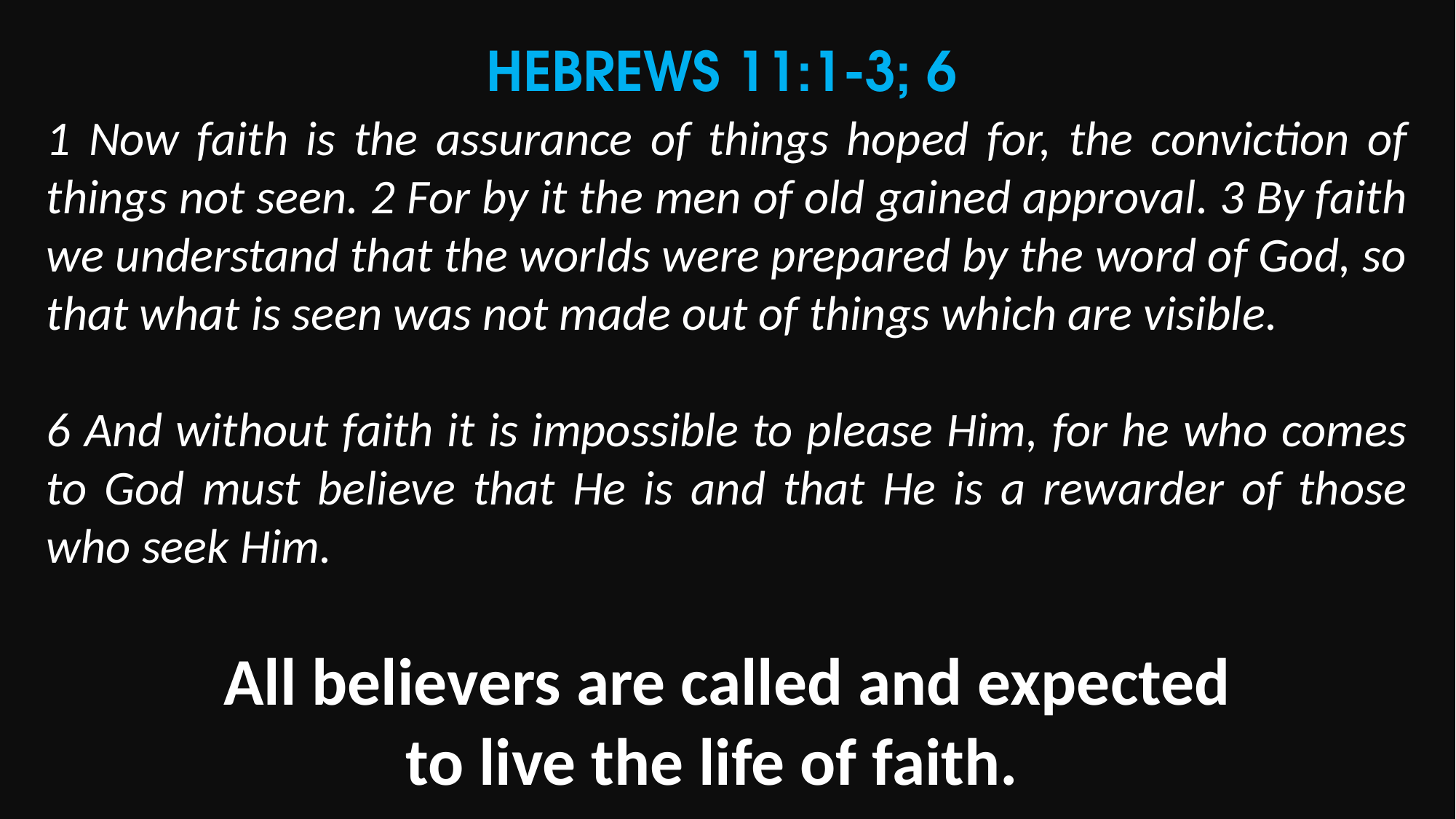

Hebrews 11:1-3; 6
1 Now faith is the assurance of things hoped for, the conviction of things not seen. 2 For by it the men of old gained approval. 3 By faith we understand that the worlds were prepared by the word of God, so that what is seen was not made out of things which are visible.

6 And without faith it is impossible to please Him, for he who comes to God must believe that He is and that He is a rewarder of those who seek Him.

All believers are called and expected
to live the life of faith.